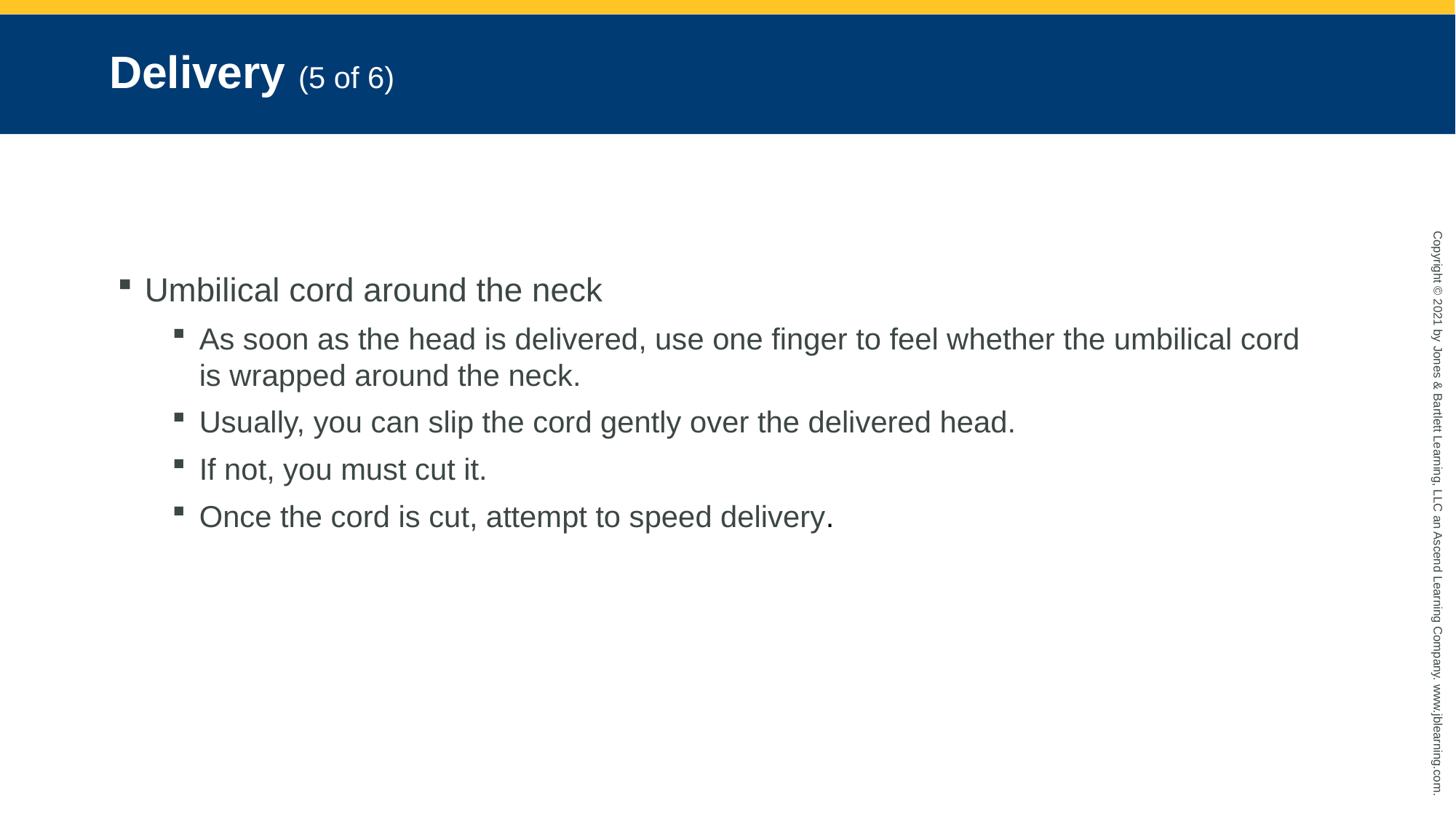

# Delivery (5 of 6)
Umbilical cord around the neck
As soon as the head is delivered, use one finger to feel whether the umbilical cord is wrapped around the neck.
Usually, you can slip the cord gently over the delivered head.
If not, you must cut it.
Once the cord is cut, attempt to speed delivery.